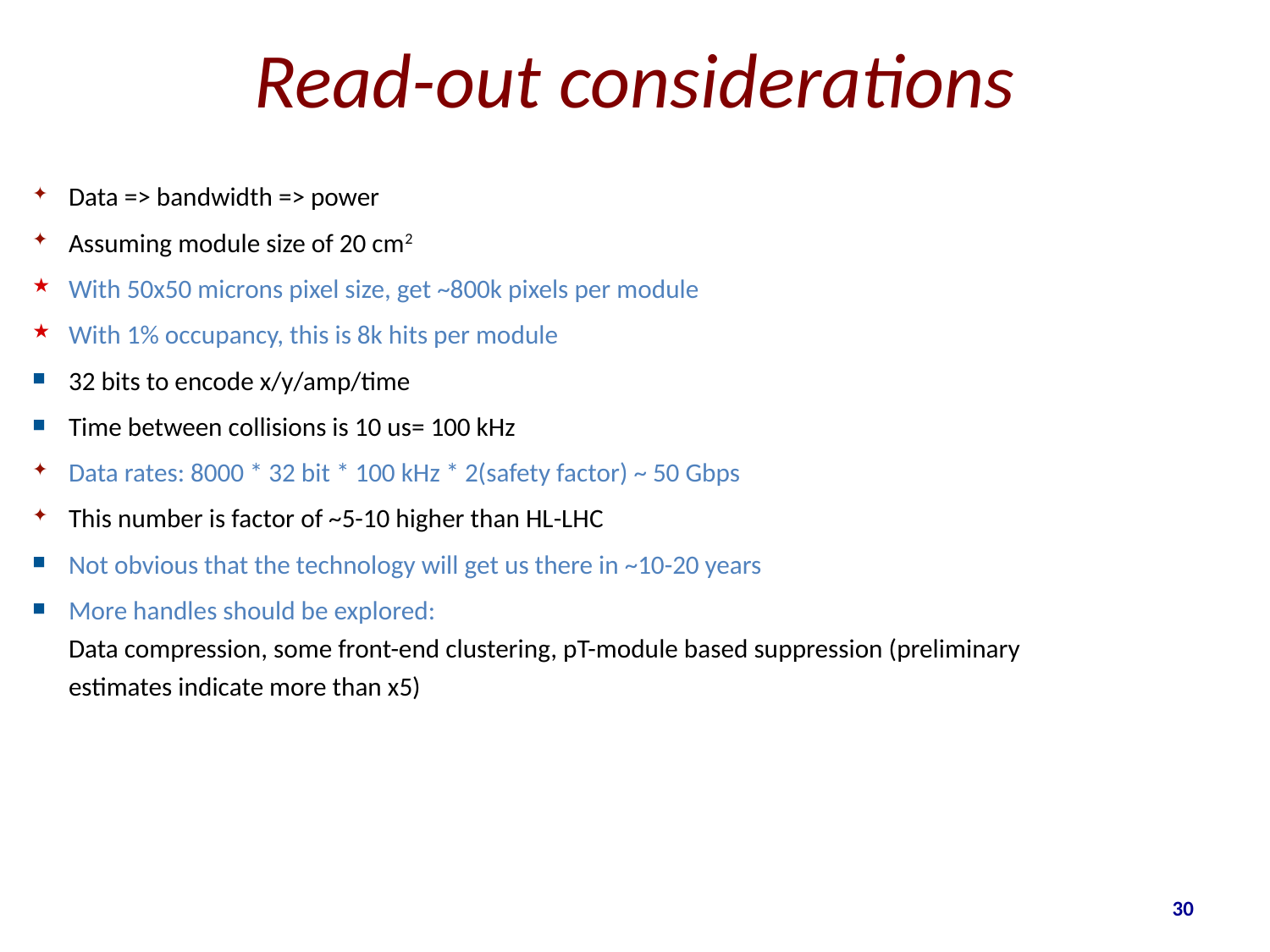

# Read-out considerations
Data => bandwidth => power
Assuming module size of 20 cm2
With 50x50 microns pixel size, get ~800k pixels per module
With 1% occupancy, this is 8k hits per module
32 bits to encode x/y/amp/time
Time between collisions is 10 us= 100 kHz
Data rates: 8000 * 32 bit * 100 kHz * 2(safety factor) ~ 50 Gbps
This number is factor of ~5-10 higher than HL-LHC
Not obvious that the technology will get us there in ~10-20 years
More handles should be explored:
Data compression, some front-end clustering, pT-module based suppression (preliminary estimates indicate more than x5)
30